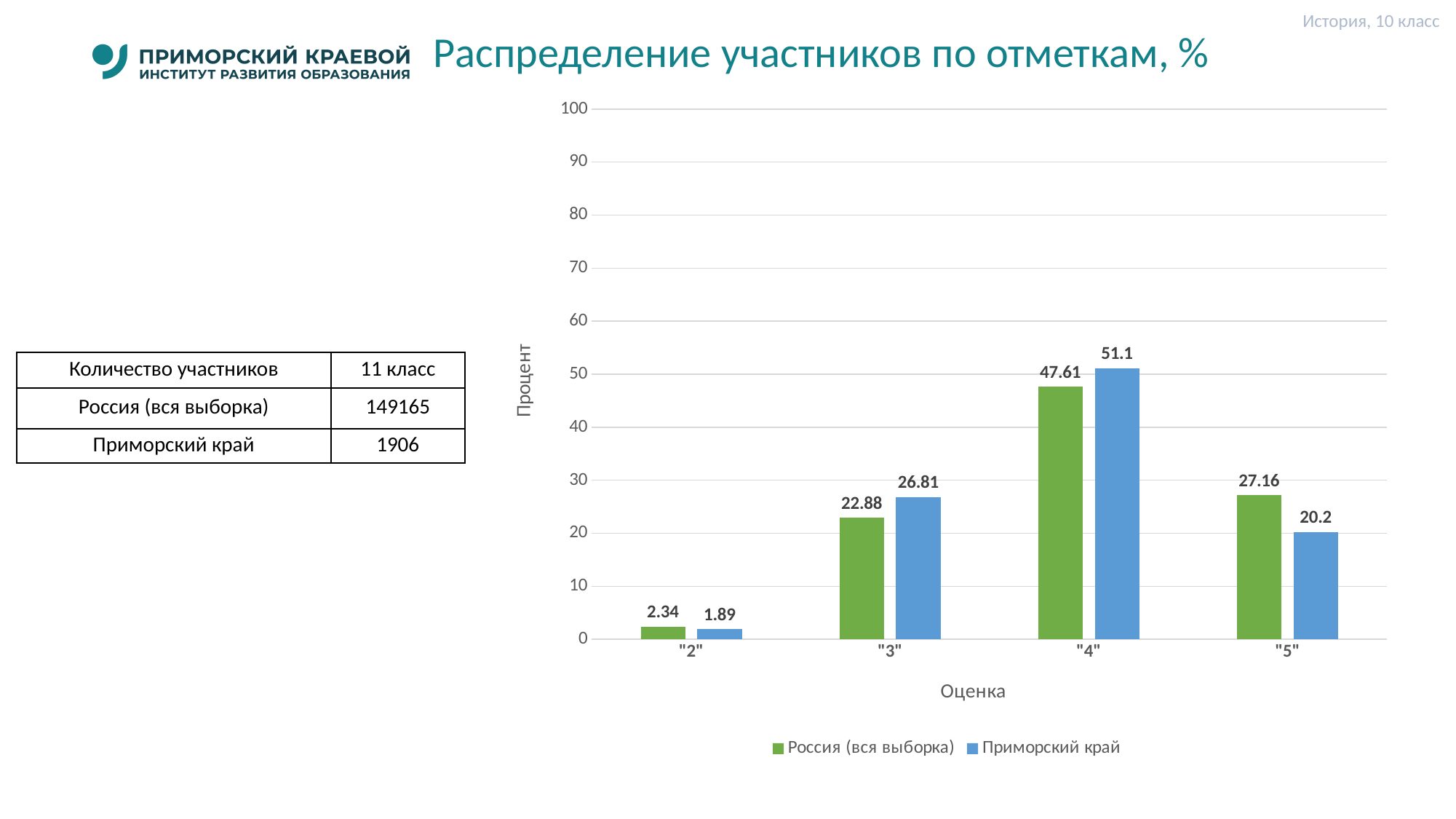

История, 10 класс
# Распределение участников по отметкам, %

### Chart

| Category | Россия (вся выборка) | Приморский край |
|---|---|---|
| "2" | 2.34 | 1.89 |
| "3" | 22.88 | 26.81 |
| "4" | 47.61 | 51.1 |
| "5" | 27.16 | 20.2 |
| Количество участников | 11 класс |
| --- | --- |
| Россия (вся выборка) | 149165 |
| Приморский край | 1906 |